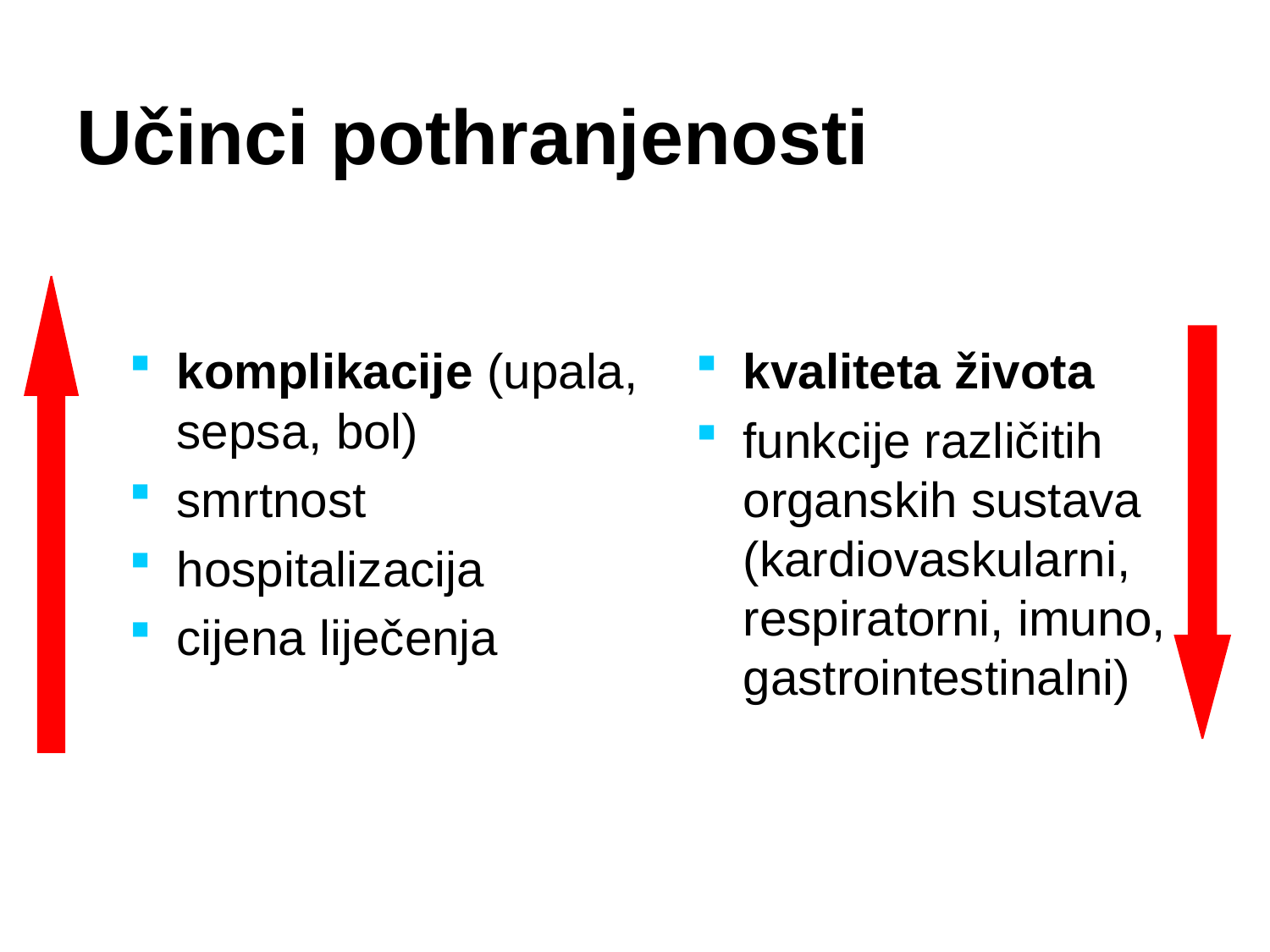

Učinci pothranjenosti

komplikacije (upala, sepsa, bol)
smrtnost
hospitalizacija
cijena liječenja

kvaliteta života
funkcije različitih organskih sustava (kardiovaskularni, respiratorni, imuno, gastrointestinalni)